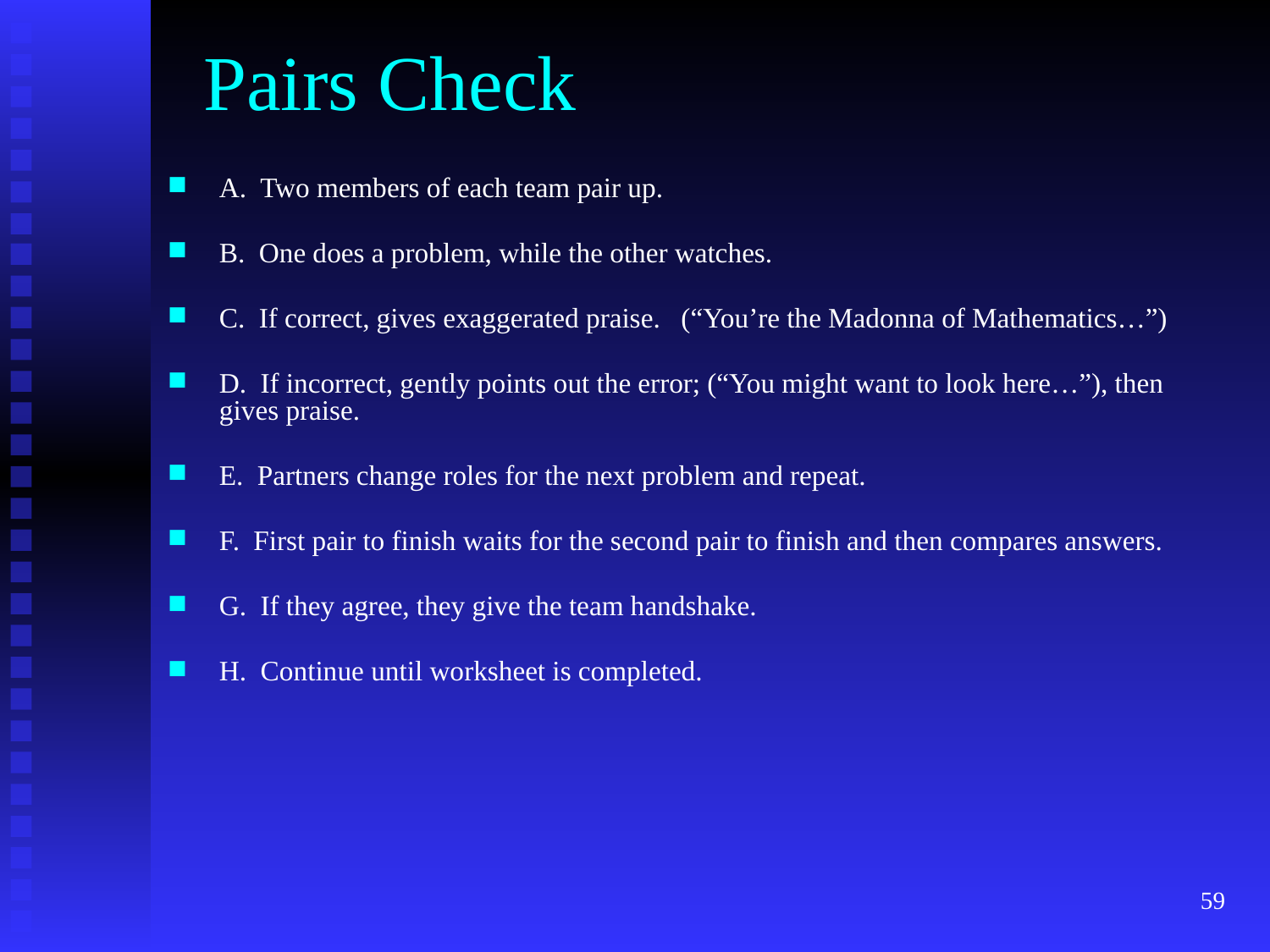

# Pairs Check
A.  Two members of each team pair up.

B.  One does a problem, while the other watches.

C.  If correct, gives exaggerated praise.   (“You’re the Madonna of Mathematics…”)

D.  If incorrect, gently points out the error; (“You might want to look here…”), then gives praise.

E.  Partners change roles for the next problem and repeat.

F.  First pair to finish waits for the second pair to finish and then compares answers.

G.  If they agree, they give the team handshake.

H.  Continue until worksheet is completed.
59